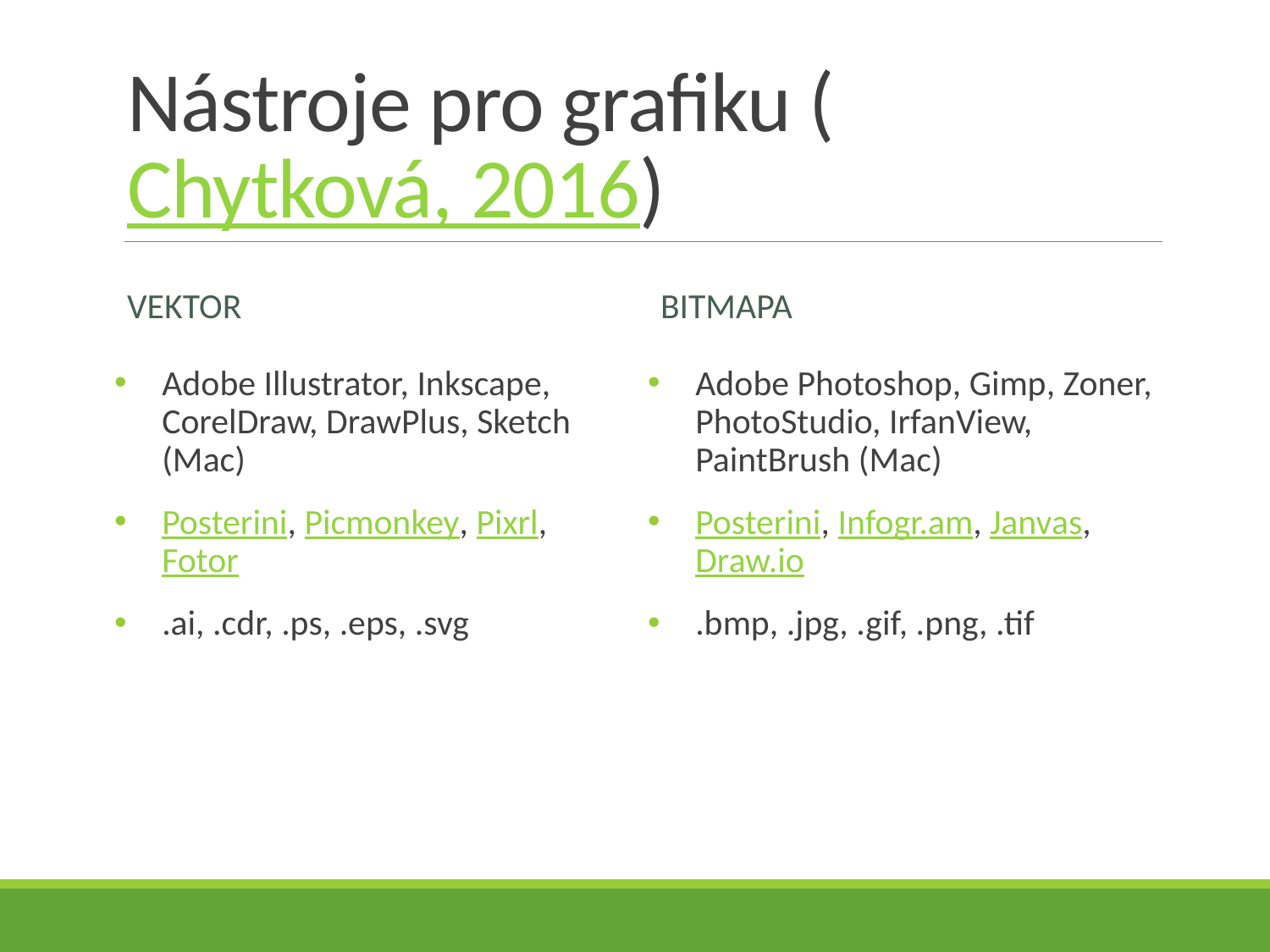

# Nástroje pro grafiku (Chytková, 2016)
Vektor
Bitmapa
Adobe Illustrator, Inkscape, CorelDraw, DrawPlus, Sketch (Mac)
Posterini, Picmonkey, Pixrl, Fotor
.ai, .cdr, .ps, .eps, .svg
Adobe Photoshop, Gimp, Zoner, PhotoStudio, IrfanView, PaintBrush (Mac)
Posterini, Infogr.am, Janvas, Draw.io
.bmp, .jpg, .gif, .png, .tif